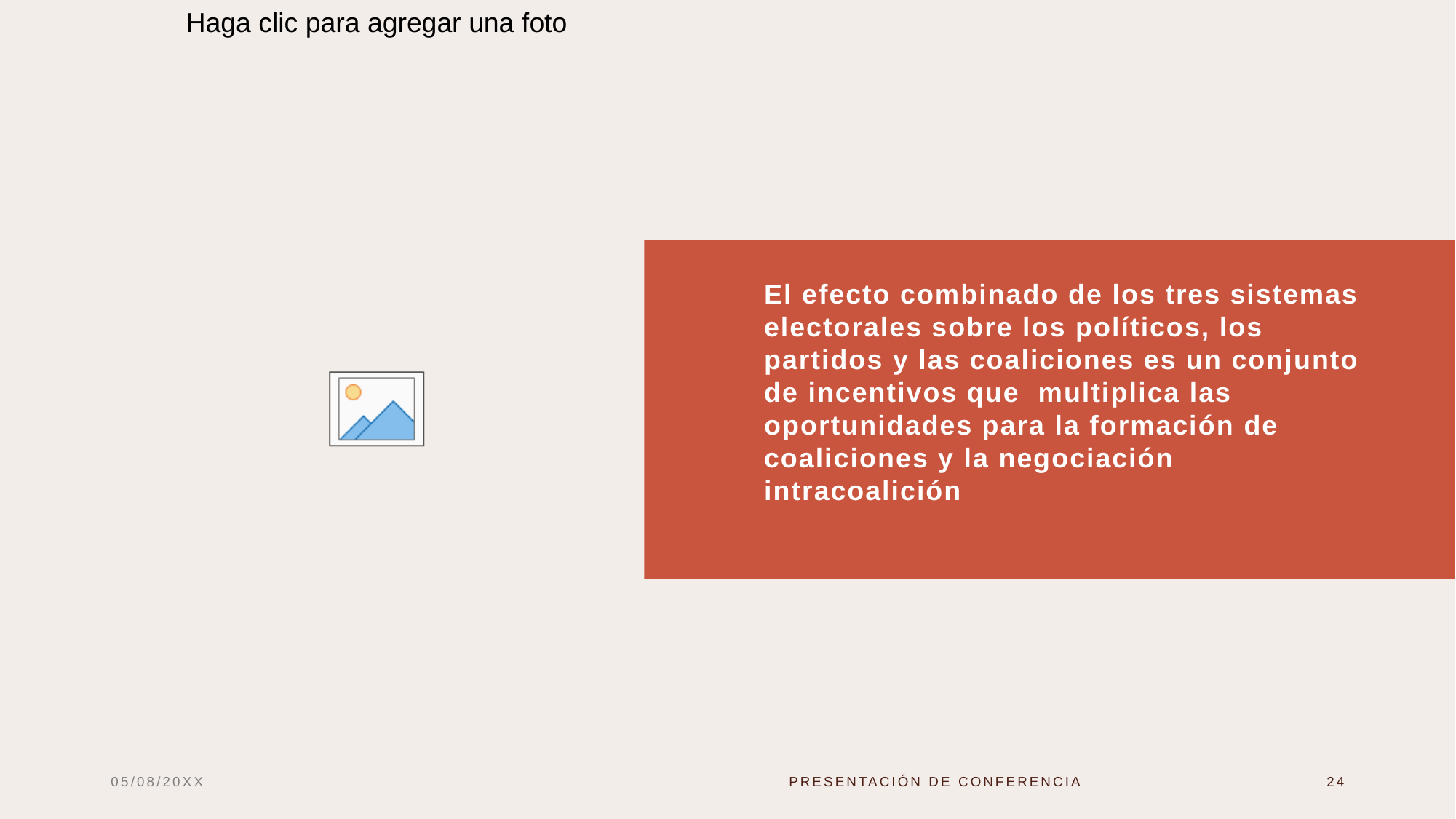

El efecto combinado de los tres sistemas electorales sobre los políticos, los partidos y las coaliciones es un conjunto de incentivos que  multiplica las oportunidades para la formación de coaliciones y la negociación intracoalición
05/08/20XX
Presentación de conferencia
24